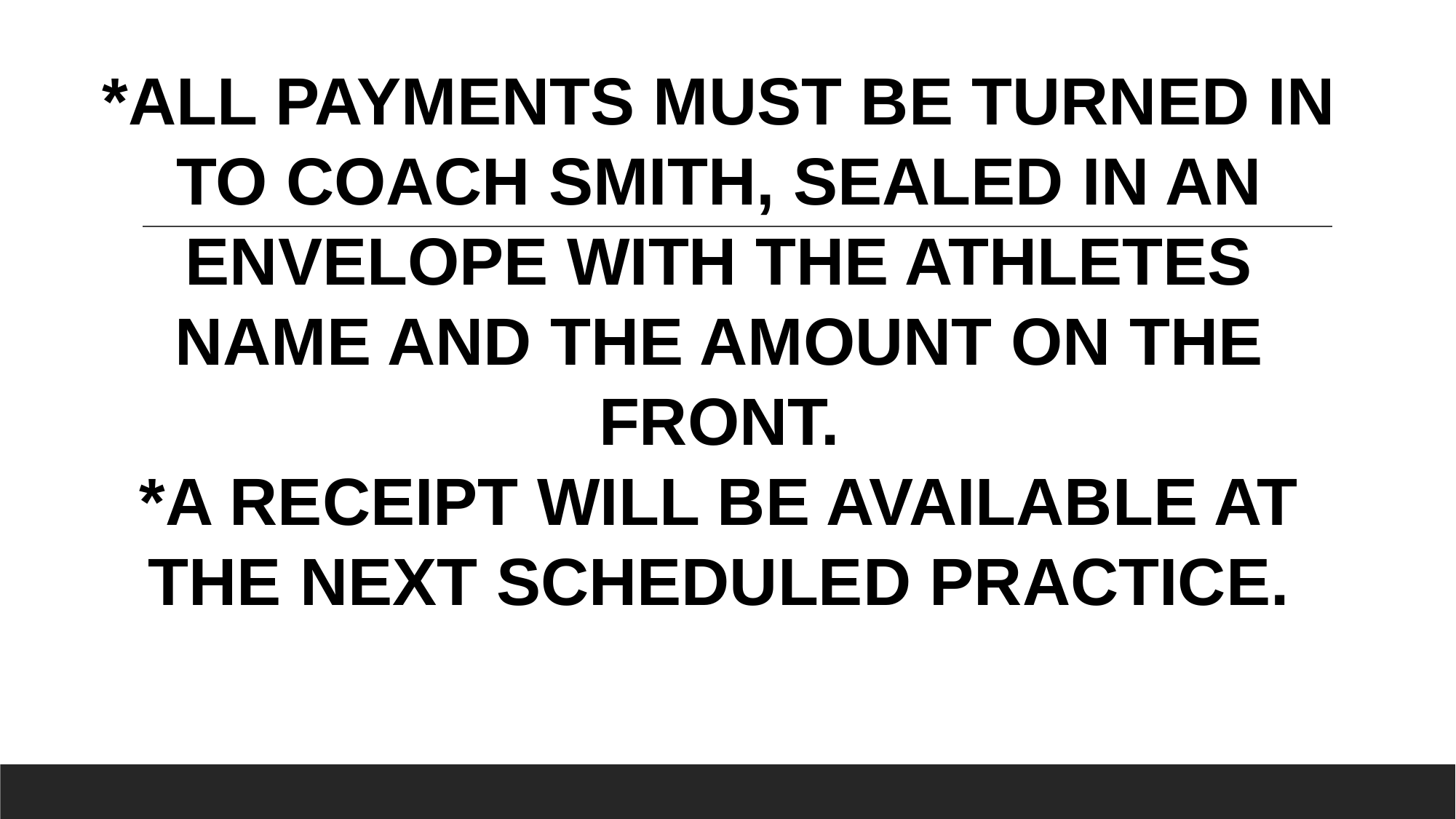

*ALL PAYMENTS MUST BE TURNED IN TO COACH SMITH, SEALED IN AN ENVELOPE WITH THE ATHLETES NAME AND THE AMOUNT ON THE FRONT.
*A RECEIPT WILL BE AVAILABLE AT THE NEXT SCHEDULED PRACTICE.